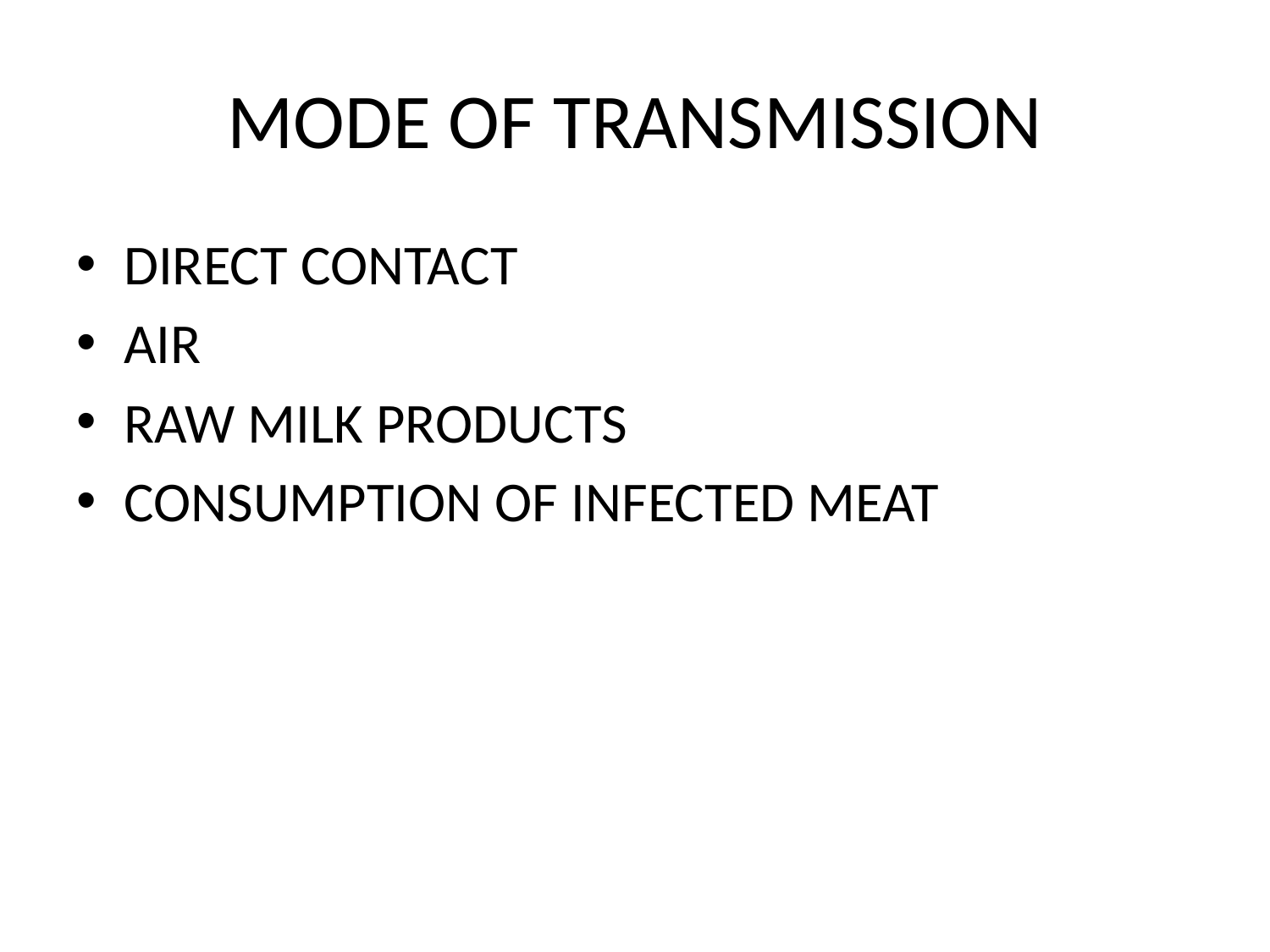

# MODE OF TRANSMISSION
DIRECT CONTACT
AIR
RAW MILK PRODUCTS
CONSUMPTION OF INFECTED MEAT